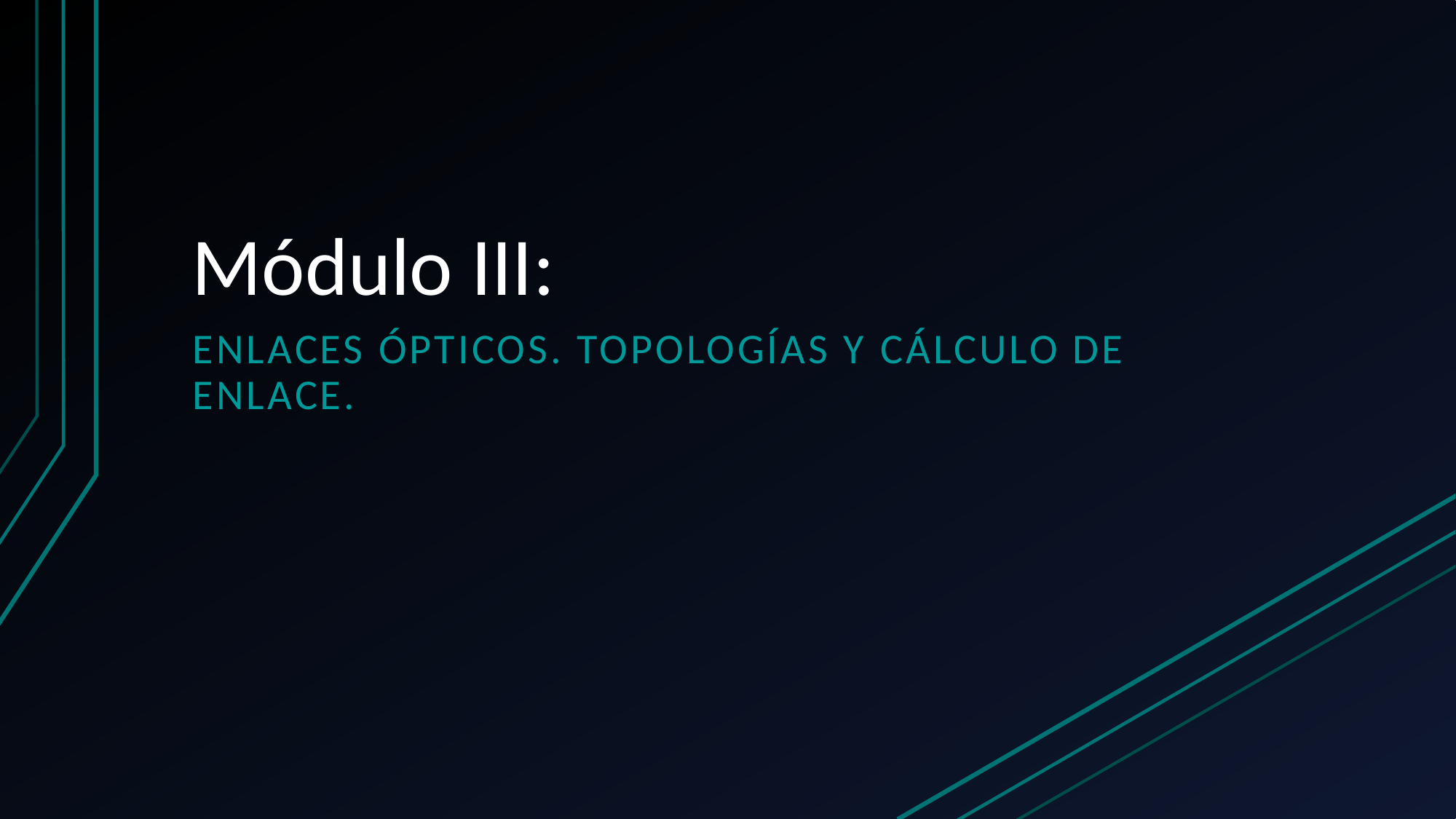

# Módulo III:
Enlaces ópticos. Topologías y cálculo de enlace.